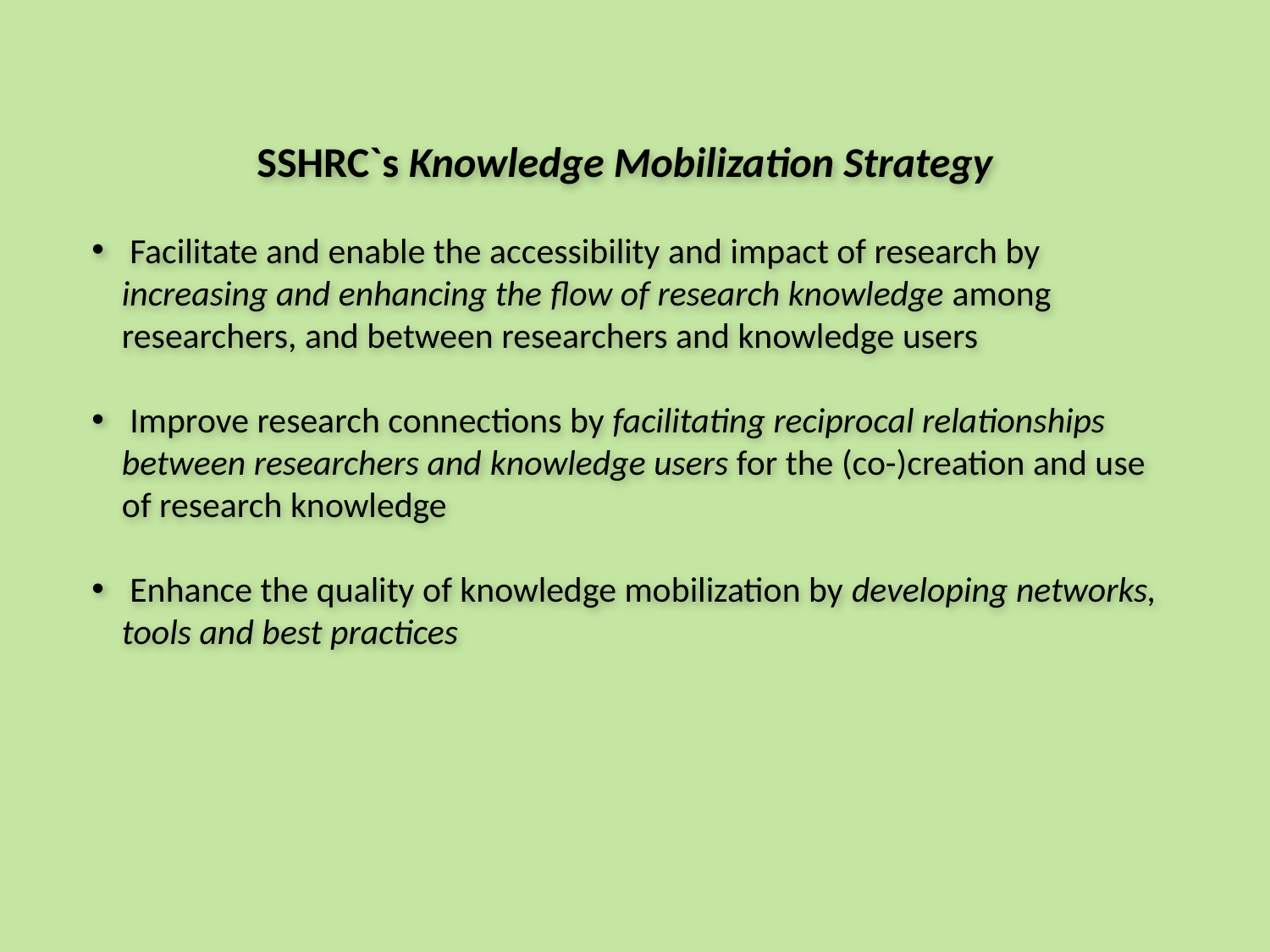

SSHRC`s Knowledge Mobilization Strategy

 Facilitate and enable the accessibility and impact of research by increasing and enhancing the flow of research knowledge among researchers, and between researchers and knowledge users

 Improve research connections by facilitating reciprocal relationships between researchers and knowledge users for the (co-)creation and use of research knowledge

 Enhance the quality of knowledge mobilization by developing networks, tools and best practices